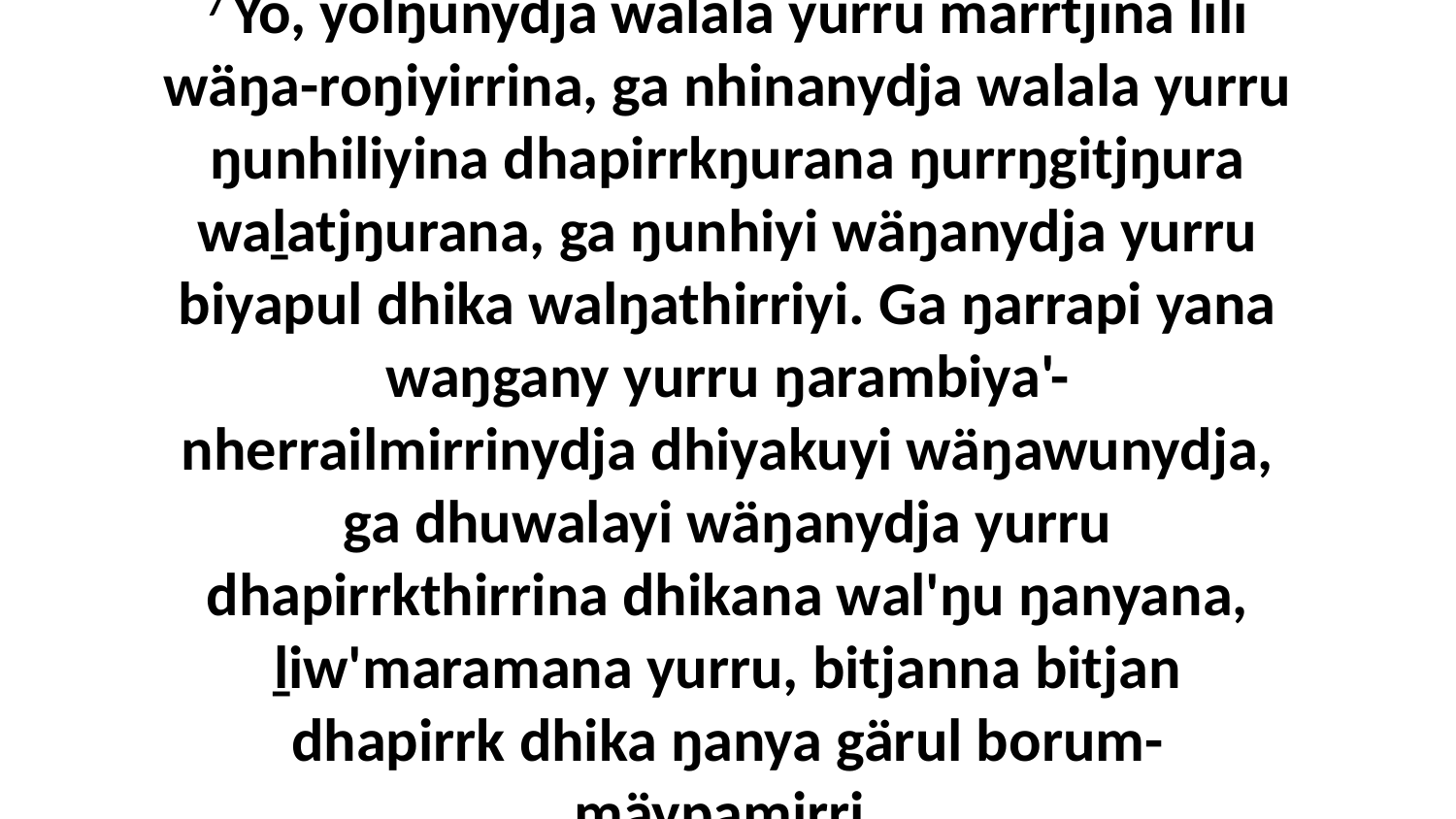

7 Yo, yolŋunydja walala yurru marrtjina lili wäŋa-roŋiyirrina, ga nhinanydja walala yurru ŋunhiliyina dhapirrkŋurana ŋurrŋgitjŋura waḻatjŋurana, ga ŋunhiyi wäŋanydja yurru biyapul dhika walŋathirriyi. Ga ŋarrapi yana waŋgany yurru ŋarambiya'-nherrailmirrinydja dhiyakuyi wäŋawunydja, ga dhuwalayi wäŋanydja yurru dhapirrkthirrina dhikana wal'ŋu ŋanyana, ḻiw'maramana yurru, bitjanna bitjan dhapirrk dhika ŋanya gärul borum-mäypamirri.